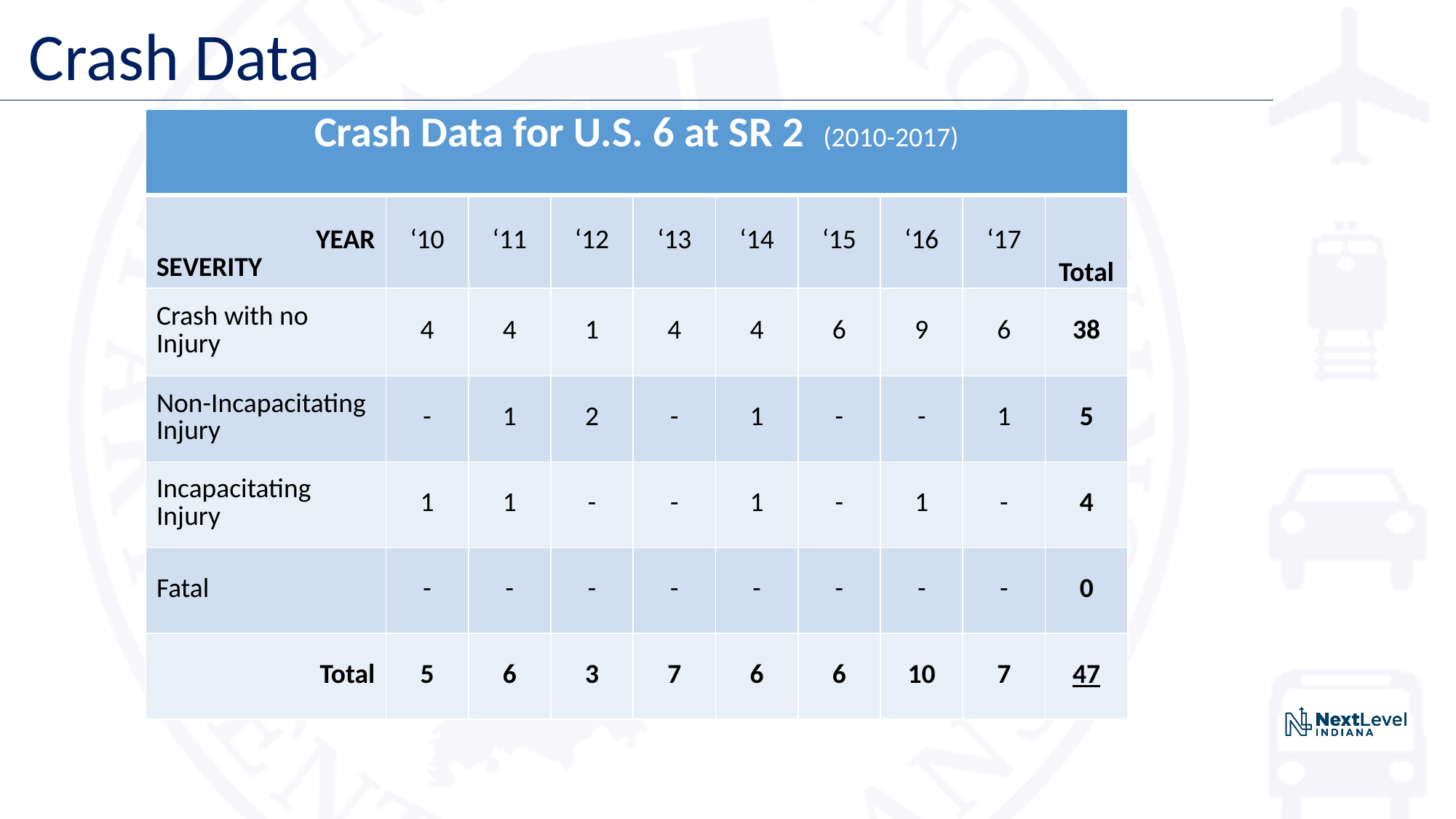

# Crash Data
| Crash Data for U.S. 6 at SR 2 (2010-2017) |  |  |  |  |  |  |  |  |  |
| --- | --- | --- | --- | --- | --- | --- | --- | --- | --- |
| YEAR SEVERITY | ‘10 | ‘11 | ‘12 | ‘13 | ‘14 | ‘15 | ‘16 | ‘17 | Total |
| Crash with no Injury | 4 | 4 | 1 | 4 | 4 | 6 | 9 | 6 | 38 |
| Non-Incapacitating Injury | - | 1 | 2 | - | 1 | - | - | 1 | 5 |
| Incapacitating Injury | 1 | 1 | - | - | 1 | - | 1 | - | 4 |
| Fatal | - | - | - | - | - | - | - | - | 0 |
| Total | 5 | 6 | 3 | 7 | 6 | 6 | 10 | 7 | 47 |